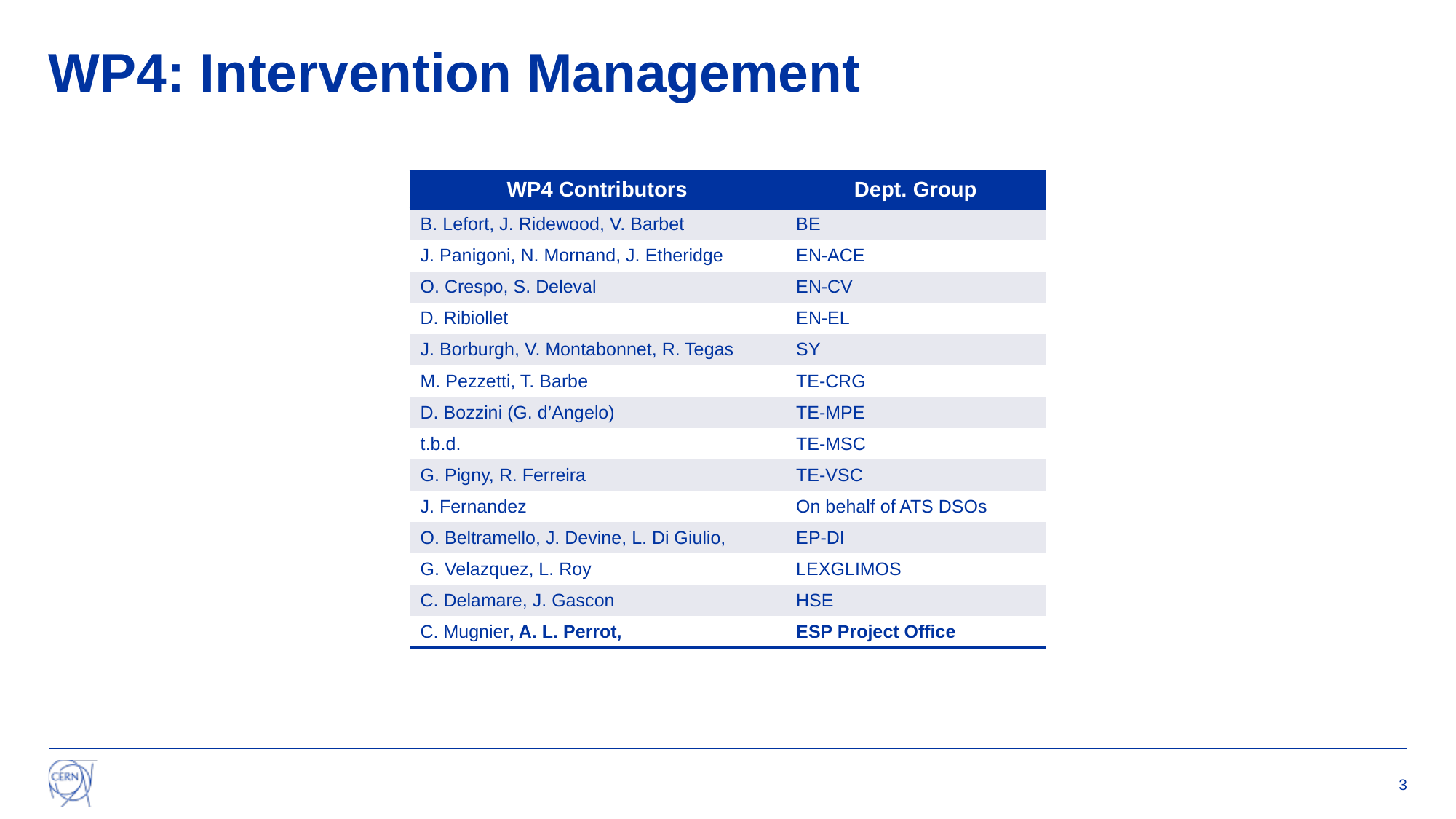

# WP4: Intervention Management
| WP4 Contributors | Dept. Group |
| --- | --- |
| B. Lefort, J. Ridewood, V. Barbet | BE |
| J. Panigoni, N. Mornand, J. Etheridge | EN-ACE |
| O. Crespo, S. Deleval | EN-CV |
| D. Ribiollet | EN-EL |
| J. Borburgh, V. Montabonnet, R. Tegas | SY |
| M. Pezzetti, T. Barbe | TE-CRG |
| D. Bozzini (G. d’Angelo) | TE-MPE |
| t.b.d. | TE-MSC |
| G. Pigny, R. Ferreira | TE-VSC |
| J. Fernandez | On behalf of ATS DSOs |
| O. Beltramello, J. Devine, L. Di Giulio, | EP-DI |
| G. Velazquez, L. Roy | LEXGLIMOS |
| C. Delamare, J. Gascon | HSE |
| C. Mugnier, A. L. Perrot, | ESP Project Office |
3